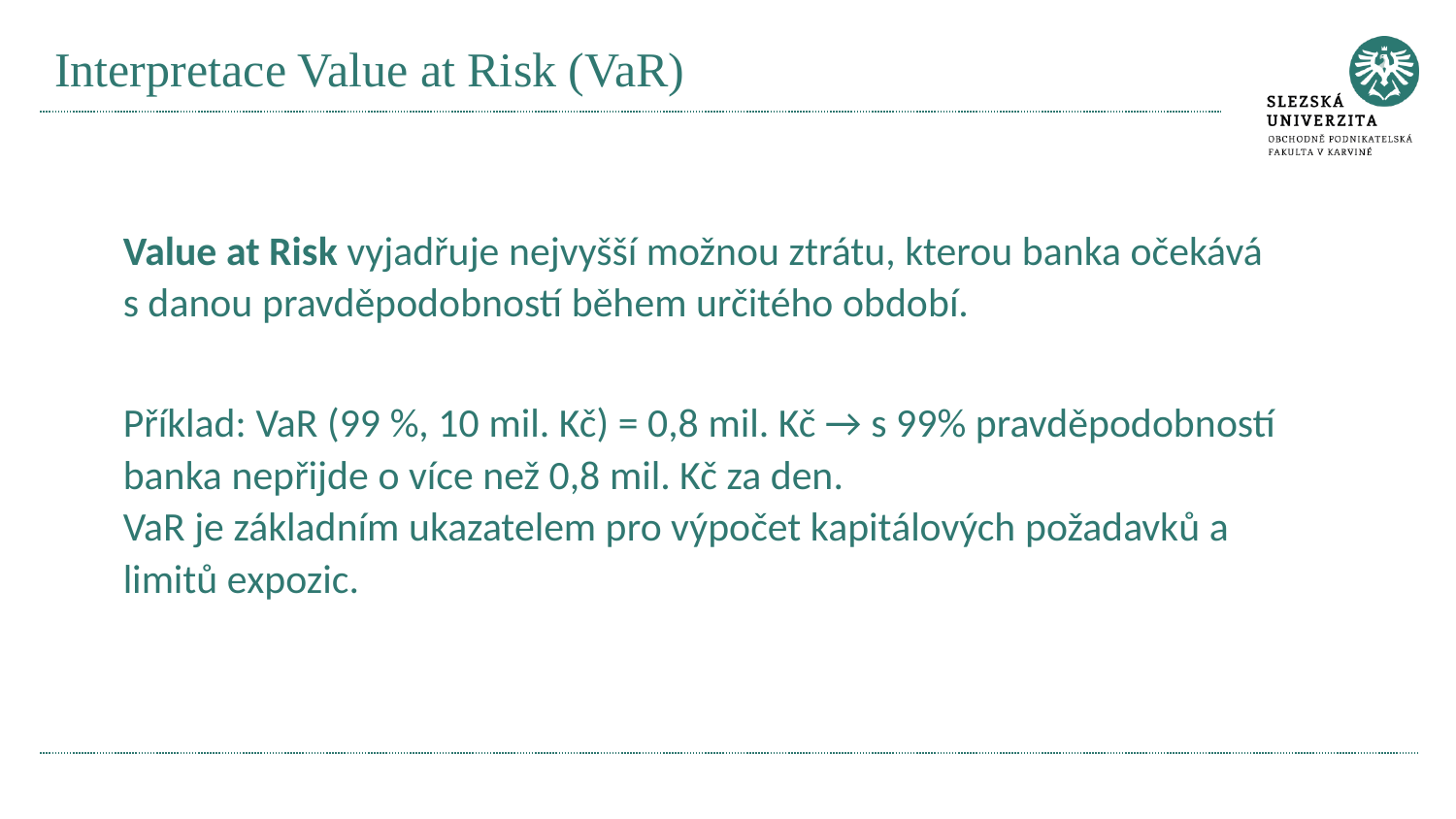

# Interpretace Value at Risk (VaR)
Value at Risk vyjadřuje nejvyšší možnou ztrátu, kterou banka očekává s danou pravděpodobností během určitého období.
Příklad: VaR (99 %, 10 mil. Kč) = 0,8 mil. Kč → s 99% pravděpodobností banka nepřijde o více než 0,8 mil. Kč za den.
VaR je základním ukazatelem pro výpočet kapitálových požadavků a limitů expozic.